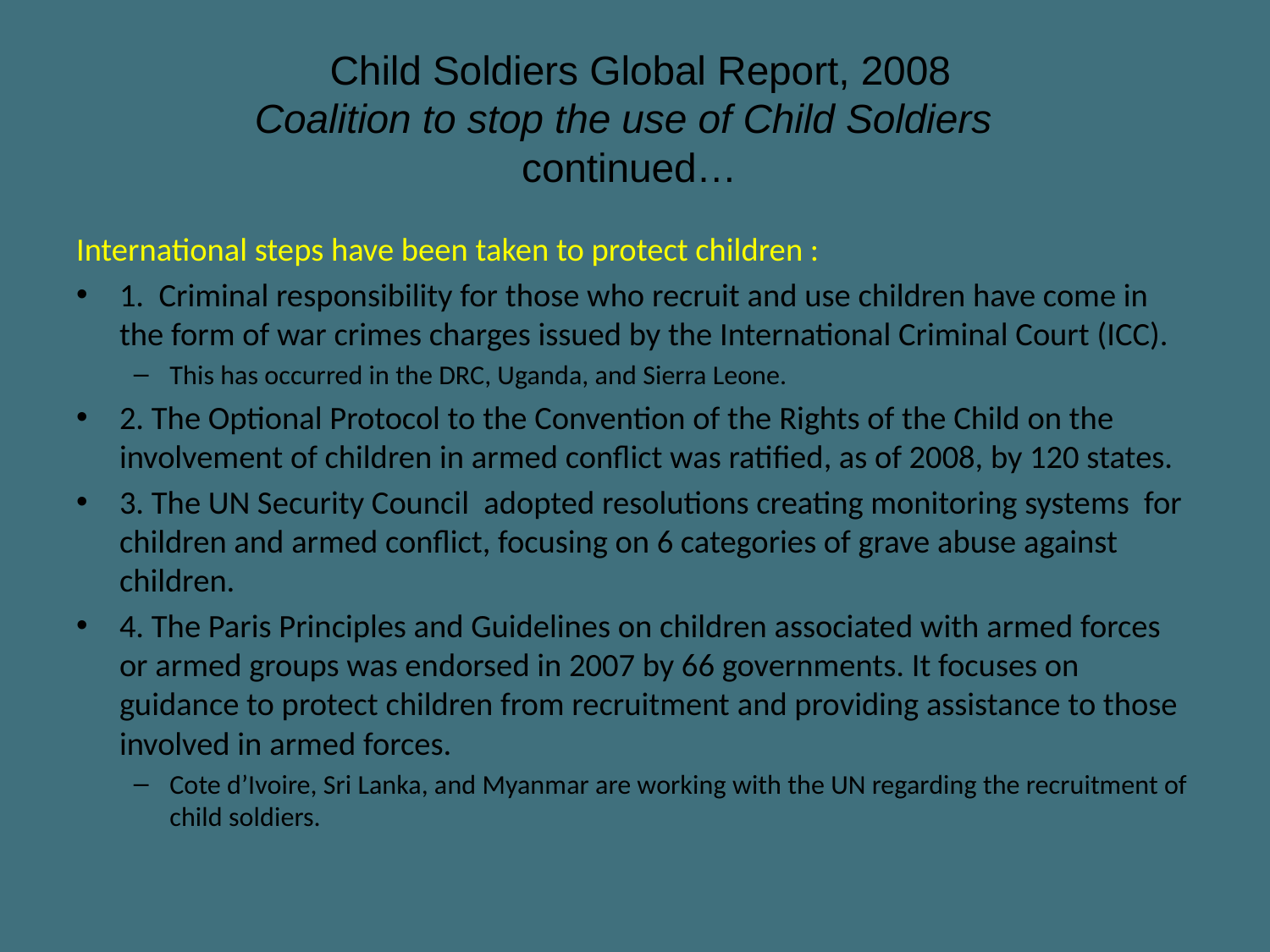

# Child Soldiers Global Report, 2008 Coalition to stop the use of Child Soldiers continued…
International steps have been taken to protect children :
1.  Criminal responsibility for those who recruit and use children have come in the form of war crimes charges issued by the International Criminal Court (ICC).
This has occurred in the DRC, Uganda, and Sierra Leone.
2. The Optional Protocol to the Convention of the Rights of the Child on the involvement of children in armed conflict was ratified, as of 2008, by 120 states.
3. The UN Security Council  adopted resolutions creating monitoring systems  for children and armed conflict, focusing on 6 categories of grave abuse against children.
4. The Paris Principles and Guidelines on children associated with armed forces or armed groups was endorsed in 2007 by 66 governments. It focuses on guidance to protect children from recruitment and providing assistance to those involved in armed forces.
Cote d’Ivoire, Sri Lanka, and Myanmar are working with the UN regarding the recruitment of child soldiers.